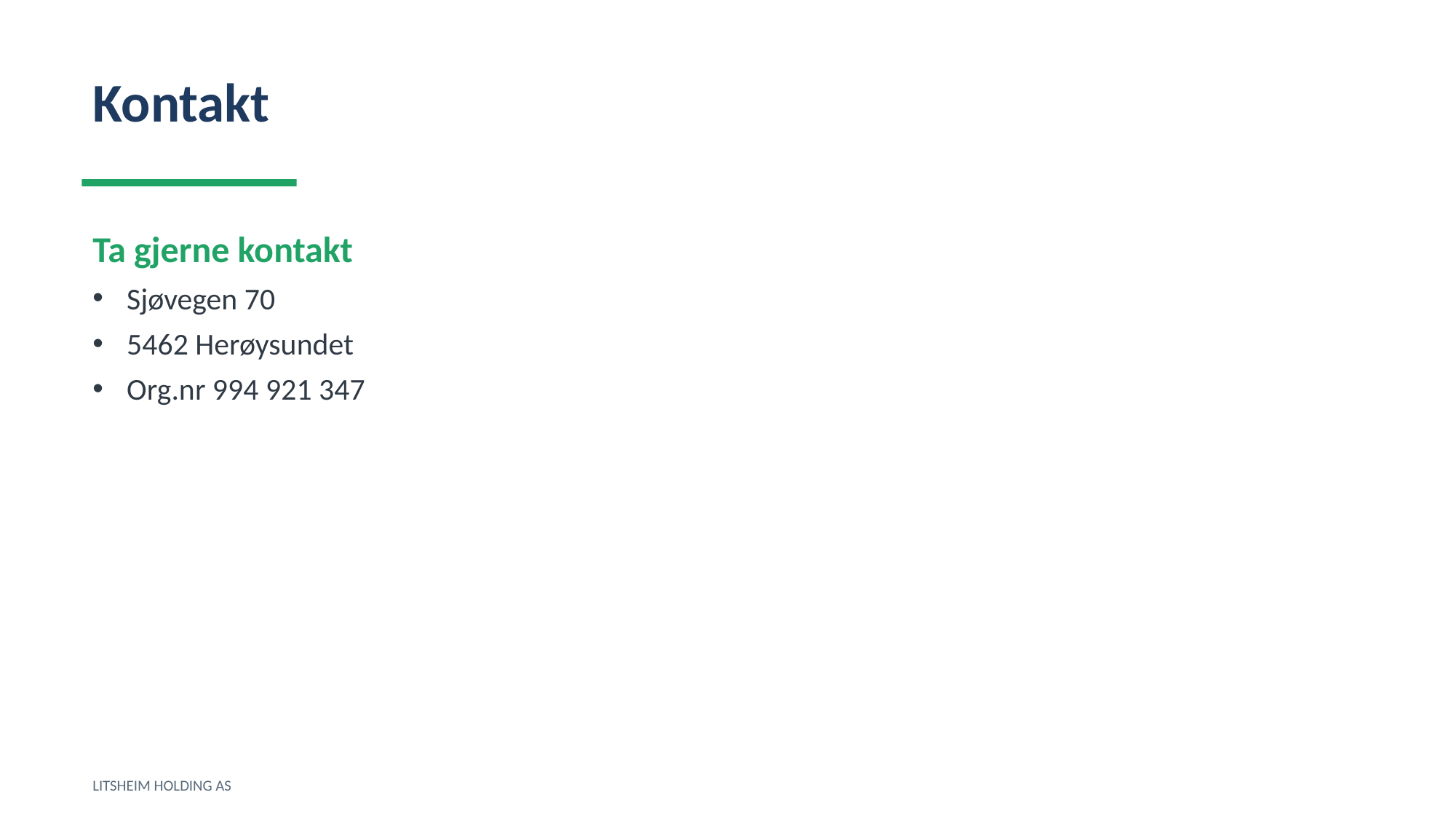

Kontakt

Ta gjerne kontakt
Sjøvegen 70
5462 Herøysundet
Org.nr 994 921 347
LITSHEIM HOLDING AS